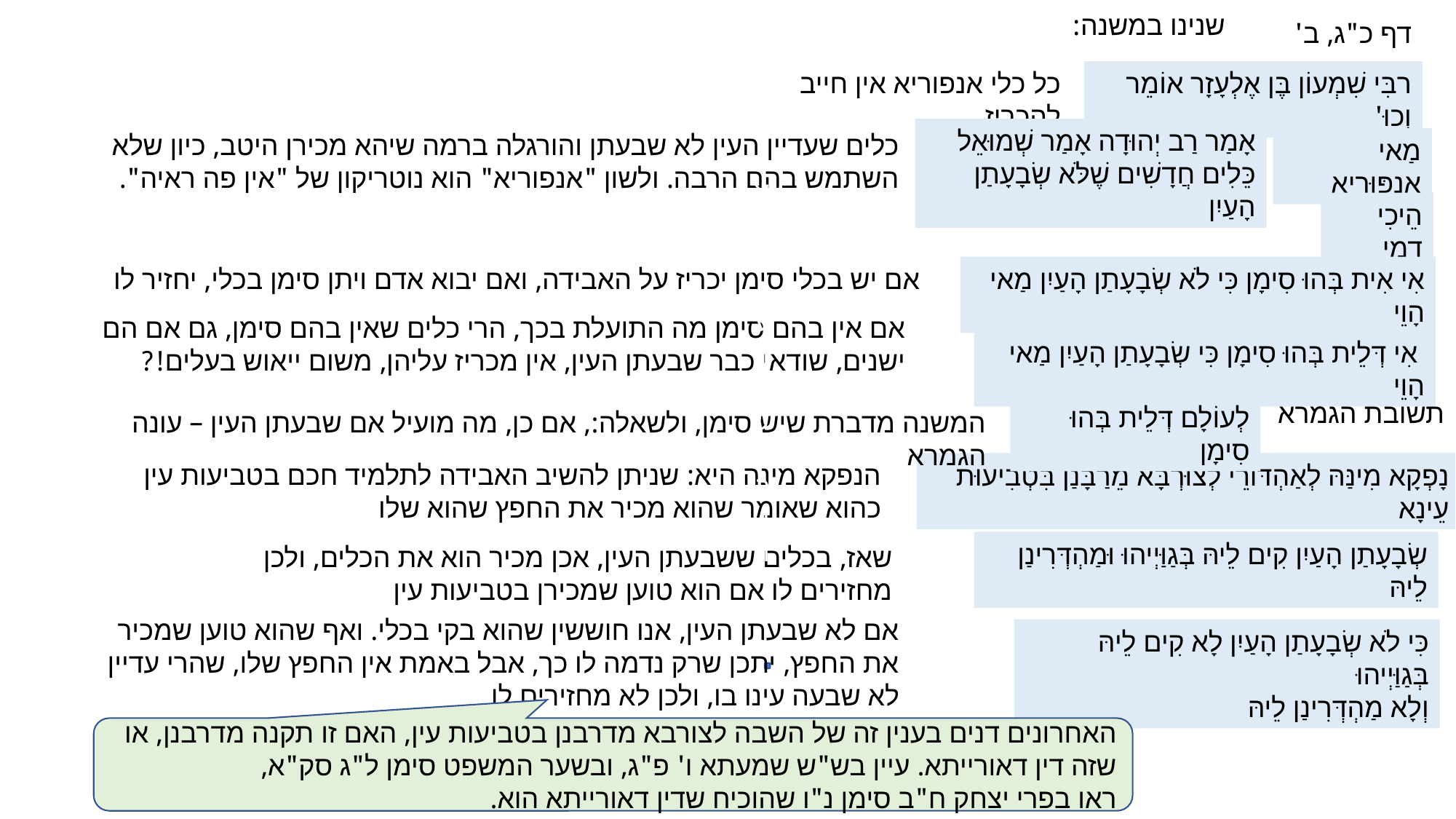

שנינו במשנה:
דף כ"ג, ב'
כל כלי אנפוריא אין חייב להכריז.
רבִּי שִׁמְעוֹן בֶּן אֶלְעָזָר אוֹמֵר וְכוּ'
אָמַר רַב יְהוּדָה אָמַר שְׁמוּאֵל
כֵּלִים חֲדָשִׁים שֶׁלֹּא שְׂבָעָתַן הָעַיִן
כלים שעדיין העין לא שבעתן והורגלה ברמה שיהא מכירן היטב, כיון שלא השתמש בהם הרבה. ולשון "אנפוריא" הוא נוטריקון של "אין פה ראיה".
מַאי אַנְפּוּרְיָא
הֵיכִי דָמֵי
אִי אִית בְּהוּ סִימָן כִּי לֹא שְׂבָעָתַן הָעַיִן מַאי הָוֵי
אם יש בכלי סימן יכריז על האבידה, ואם יבוא אדם ויתן סימן בכלי, יחזיר לו
אם אין בהם סימן מה התועלת בכך, הרי כלים שאין בהם סימן, גם אם הם ישנים, שודאי כבר שבעתן העין, אין מכריז עליהן, משום ייאוש בעלים!?
 אִי דְּלֵית בְּהוּ סִימָן כִּי שְׂבָעָתַן הָעַיִן מַאי הָוֵי
תשובת הגמרא
לְעוֹלָם דְּלֵית בְּהוּ סִימָן
המשנה מדברת שיש סימן, ולשאלה:, אם כן, מה מועיל אם שבעתן העין – עונה הגמרא
הנפקא מינה היא: שניתן להשיב האבידה לתלמיד חכם בטביעות עין כהוא שאומר שהוא מכיר את החפץ שהוא שלו
נָפְקָא מִינַּהּ לְאַהְדּוֹרֵי לְצוּרְבָּא מֵרַבָּנַן בִּטְבִיעוּת עֵינָא
שְׂבָעָתַן הָעַיִן קִים לֵיהּ בְּגַוַּיְיהוּ וּמַהְדְּרִינַן לֵיהּ
שאז, בכלים ששבעתן העין, אכן מכיר הוא את הכלים, ולכן מחזירים לו אם הוא טוען שמכירן בטביעות עין
אם לא שבעתן העין, אנו חוששין שהוא בקי בכלי. ואף שהוא טוען שמכיר את החפץ, יתכן שרק נדמה לו כך, אבל באמת אין החפץ שלו, שהרי עדיין לא שבעה עינו בו, ולכן לא מחזירים לו
כִּי לֹא שְׂבָעָתַן הָעַיִן לָא קִים לֵיהּ בְּגַוַּיְיהוּ
וְלָא מַהְדְּרִינַן לֵיהּ
חברותא בבא מציעא דף כג עמוד ב
לא שבעתן העין, אנו חוששין שלא קים ליה בגוייהו. ואף שהוא טוען שמכיר את החפץ, יתכן שרק נדמה לו כך, אבל באמת אין החפץ שלו, שהרי עדיין לא שבעה עינו בו, ולכן לא מהדרינן ליה
האחרונים דנים בענין זה של השבה לצורבא מדרבנן בטביעות עין, האם זו תקנה מדרבנן, או שזה דין דאורייתא. עיין בש"ש שמעתא ו' פ"ג, ובשער המשפט סימן ל"ג סק"א,
ראו בפרי יצחק ח"ב סימן נ"ו שהוכיח שדין דאורייתא הוא.